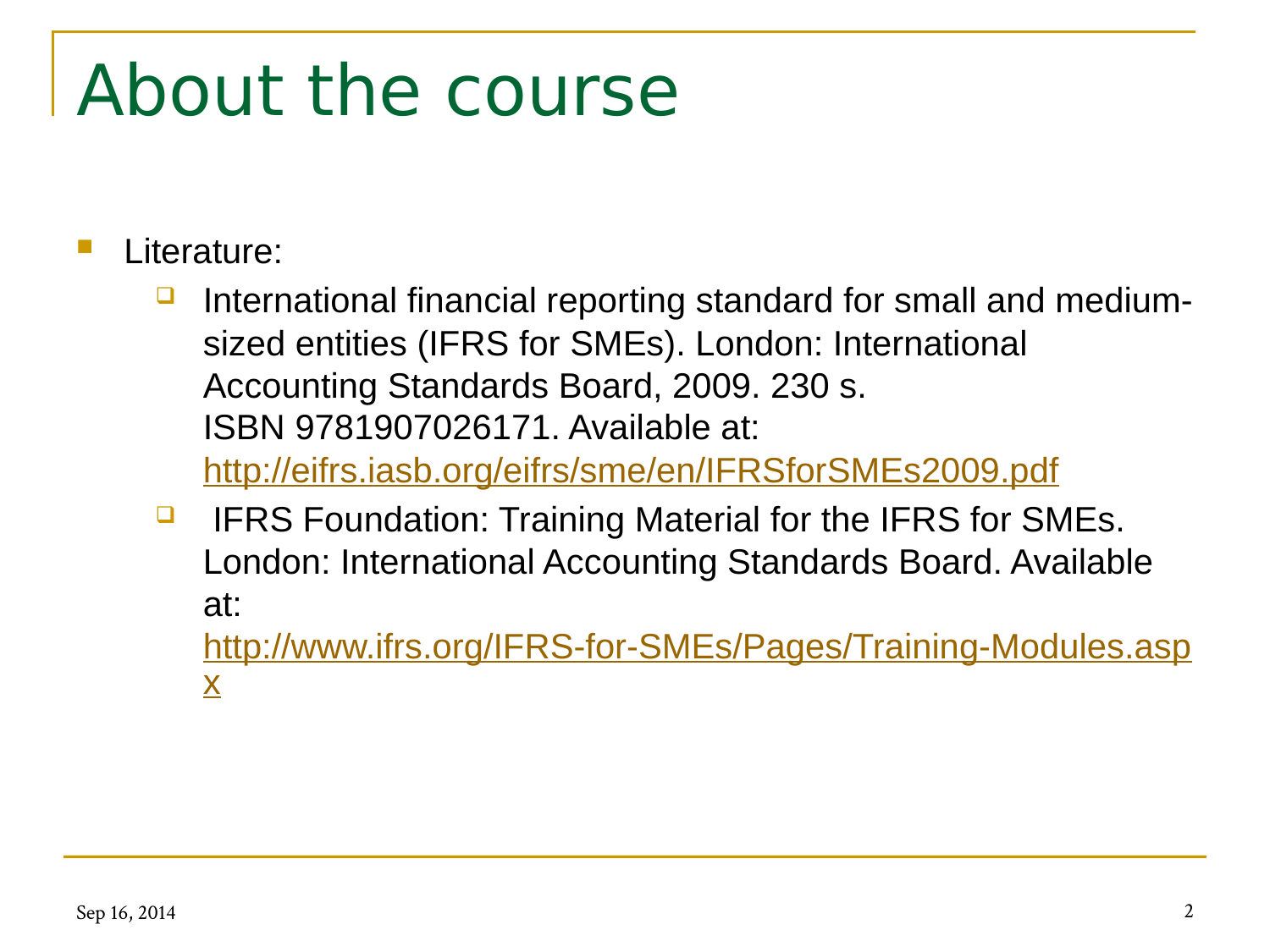

# About the course
Literature:
International financial reporting standard for small and medium-sized entities (IFRS for SMEs). London: International Accounting Standards Board, 2009. 230 s. ISBN 9781907026171. Available at: http://eifrs.iasb.org/eifrs/sme/en/IFRSforSMEs2009.pdf
 IFRS Foundation: Training Material for the IFRS for SMEs. London: International Accounting Standards Board. Available at: http://www.ifrs.org/IFRS-for-SMEs/Pages/Training-Modules.aspx

Sep 16, 2014
2